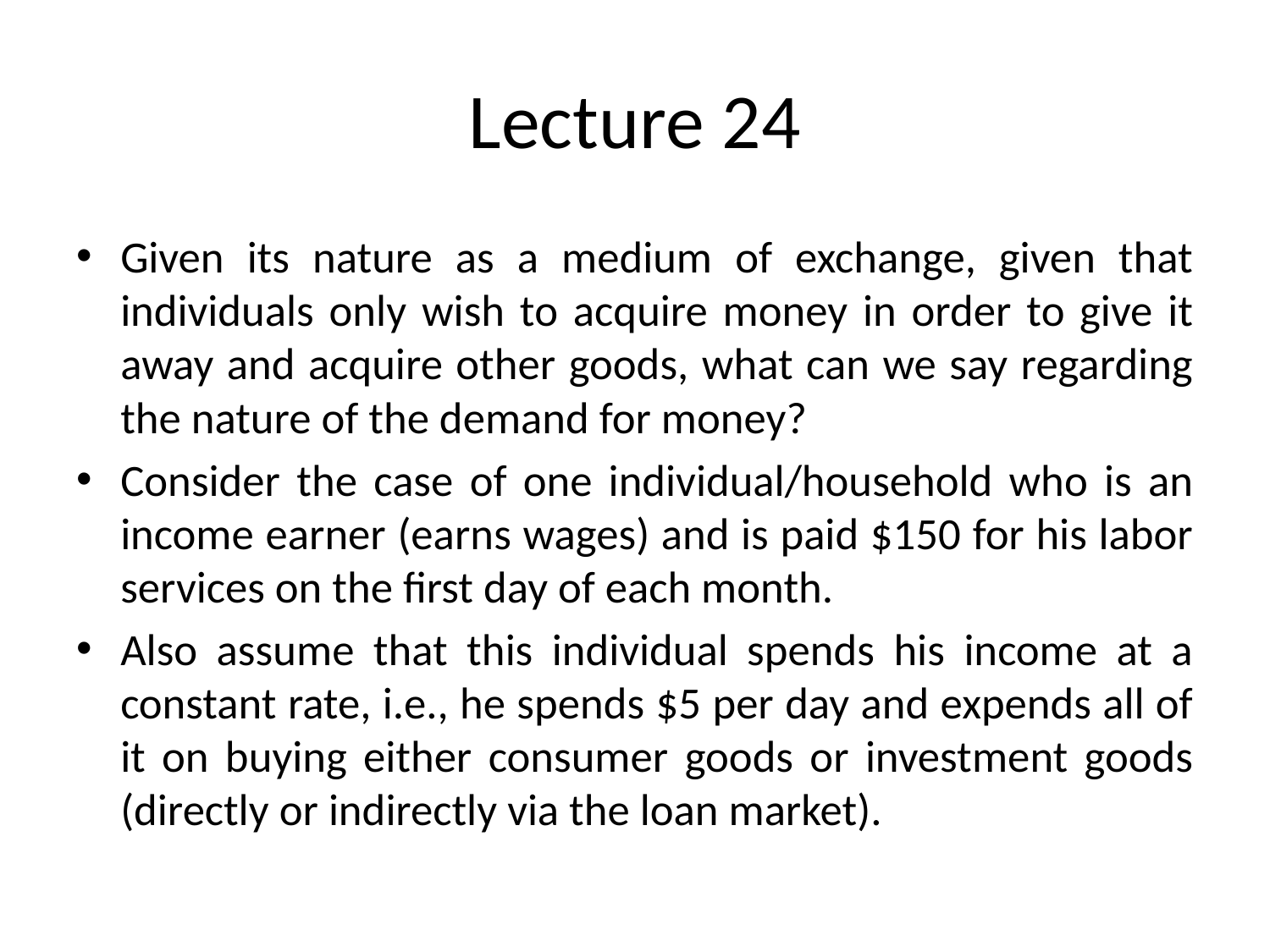

# Lecture 24
Given its nature as a medium of exchange, given that individuals only wish to acquire money in order to give it away and acquire other goods, what can we say regarding the nature of the demand for money?
Consider the case of one individual/household who is an income earner (earns wages) and is paid $150 for his labor services on the first day of each month.
Also assume that this individual spends his income at a constant rate, i.e., he spends $5 per day and expends all of it on buying either consumer goods or investment goods (directly or indirectly via the loan market).